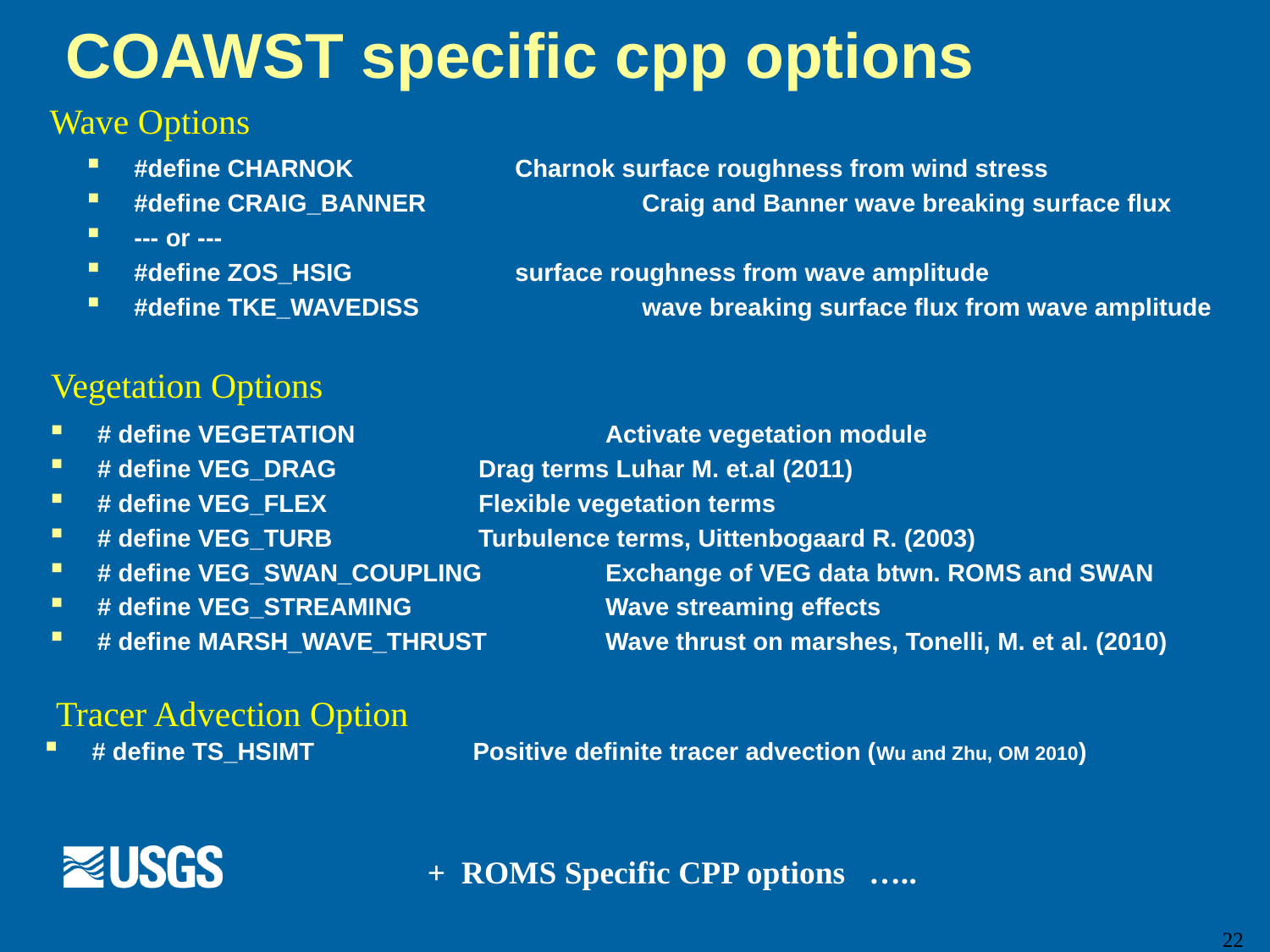

# COAWST specific cpp options
Wave Options
#define CHARNOK		Charnok surface roughness from wind stress
#define CRAIG_BANNER		Craig and Banner wave breaking surface flux
--- or ---
#define ZOS_HSIG		surface roughness from wave amplitude
#define TKE_WAVEDISS		wave breaking surface flux from wave amplitude

Vegetation Options
# define VEGETATION		Activate vegetation module
# define VEG_DRAG		Drag terms Luhar M. et.al (2011)
# define VEG_FLEX		Flexible vegetation terms
# define VEG_TURB		Turbulence terms, Uittenbogaard R. (2003)
# define VEG_SWAN_COUPLING	Exchange of VEG data btwn. ROMS and SWAN
# define VEG_STREAMING		Wave streaming effects
# define MARSH_WAVE_THRUST	Wave thrust on marshes, Tonelli, M. et al. (2010)

Tracer Advection Option
# define TS_HSIMT		Positive definite tracer advection (Wu and Zhu, OM 2010)
+  ROMS Specific CPP options   …..